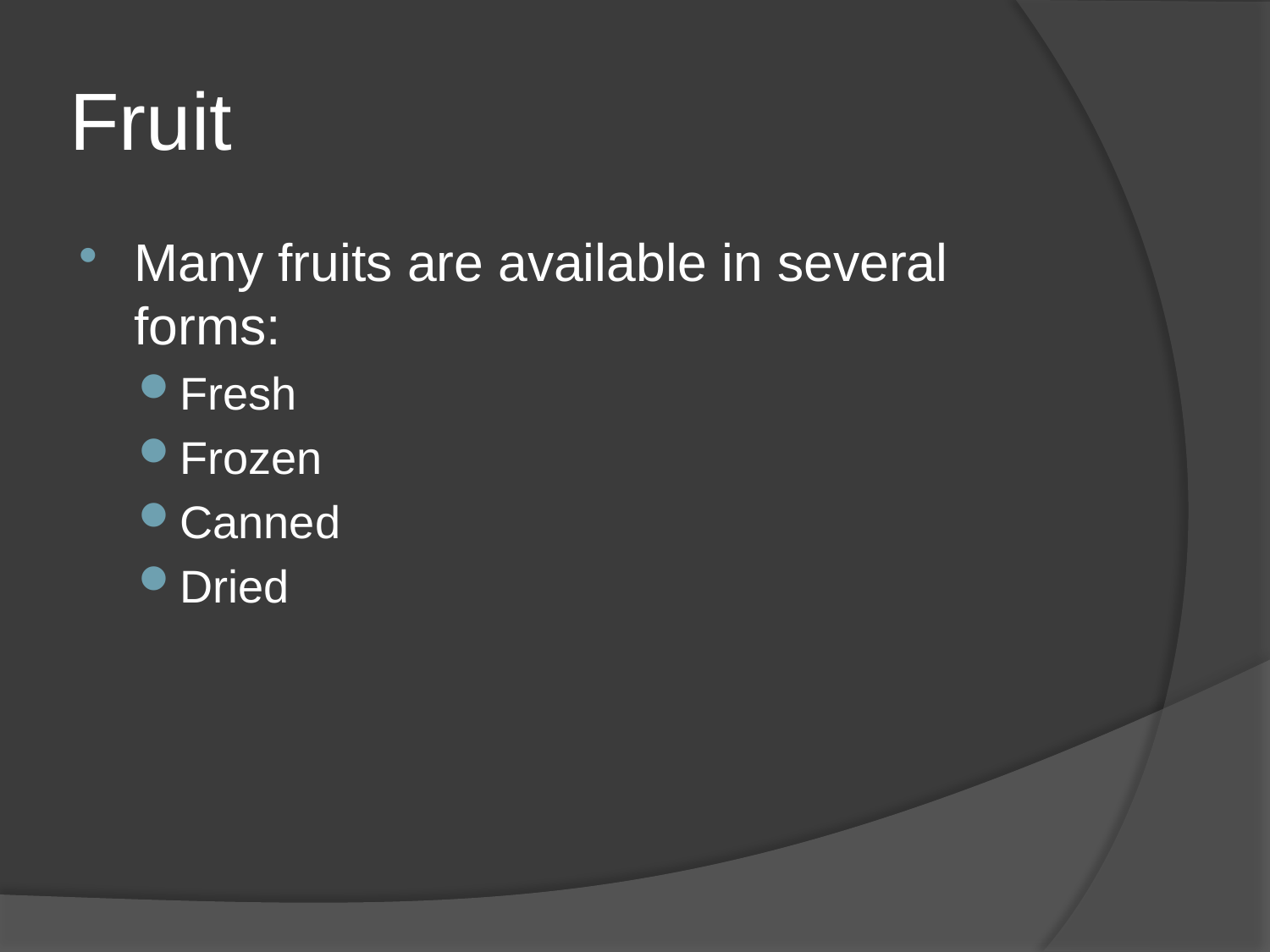

# Fruit
Many fruits are available in several forms:
Fresh
Frozen
Canned
Dried